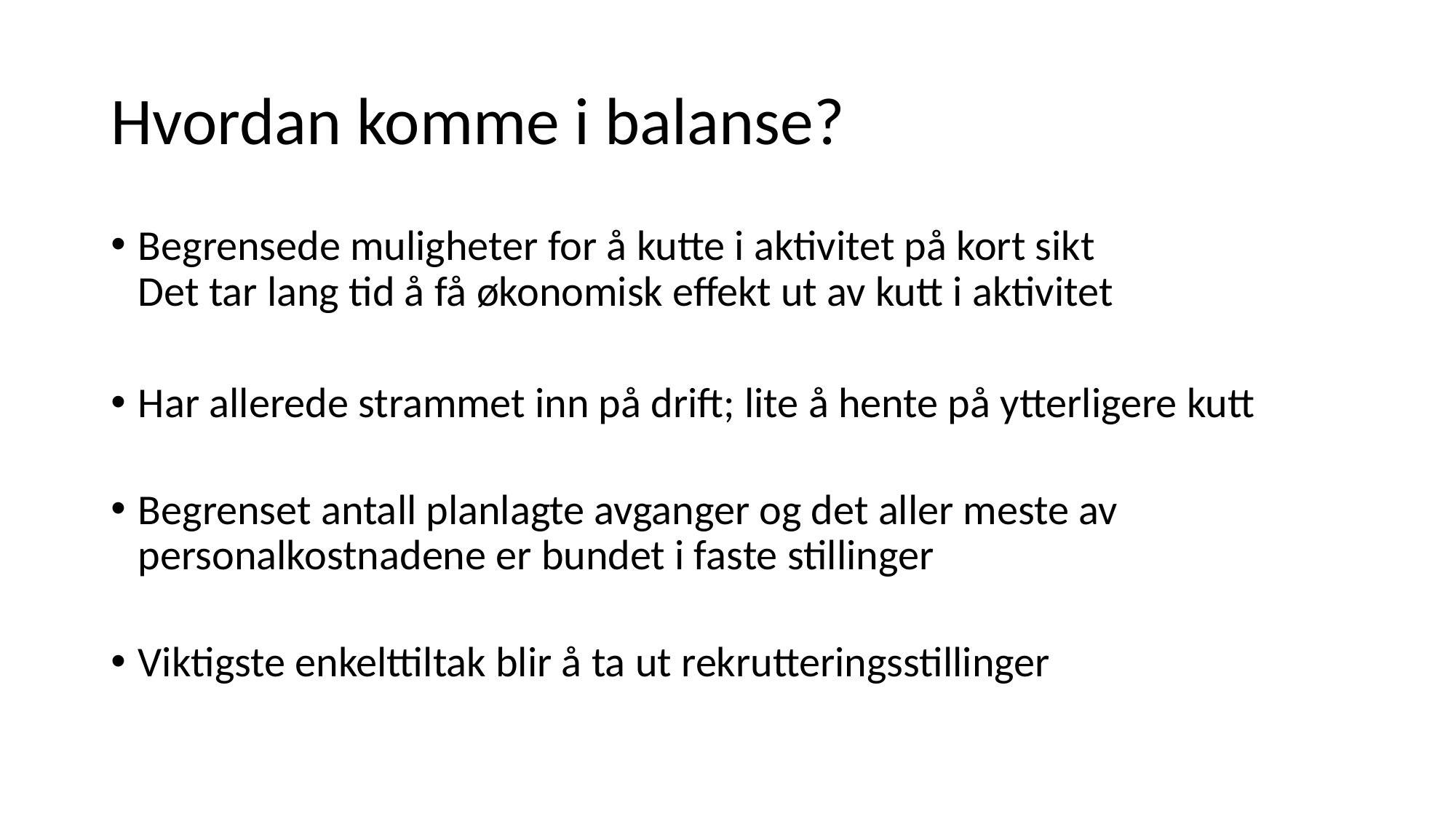

# Hvordan komme i balanse?
Begrensede muligheter for å kutte i aktivitet på kort sikt
Det tar lang tid å få økonomisk effekt ut av kutt i aktivitet
Har allerede strammet inn på drift; lite å hente på ytterligere kutt
Begrenset antall planlagte avganger og det aller meste av personalkostnadene er bundet i faste stillinger
Viktigste enkelttiltak blir å ta ut rekrutteringsstillinger